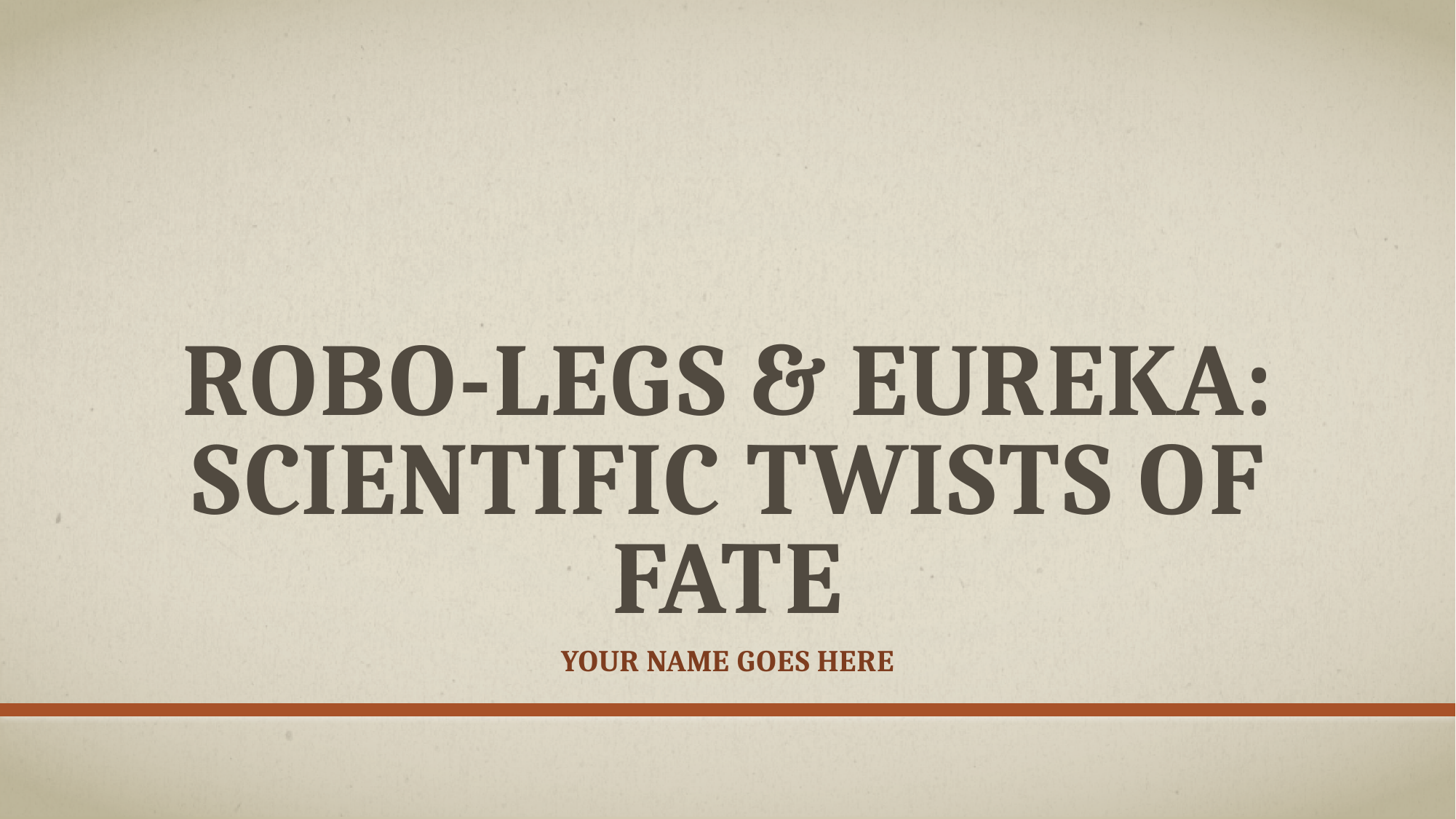

# Robo-Legs & Eureka: Scientific TWISTS OF FATE
YOUR NAME GOES HERE